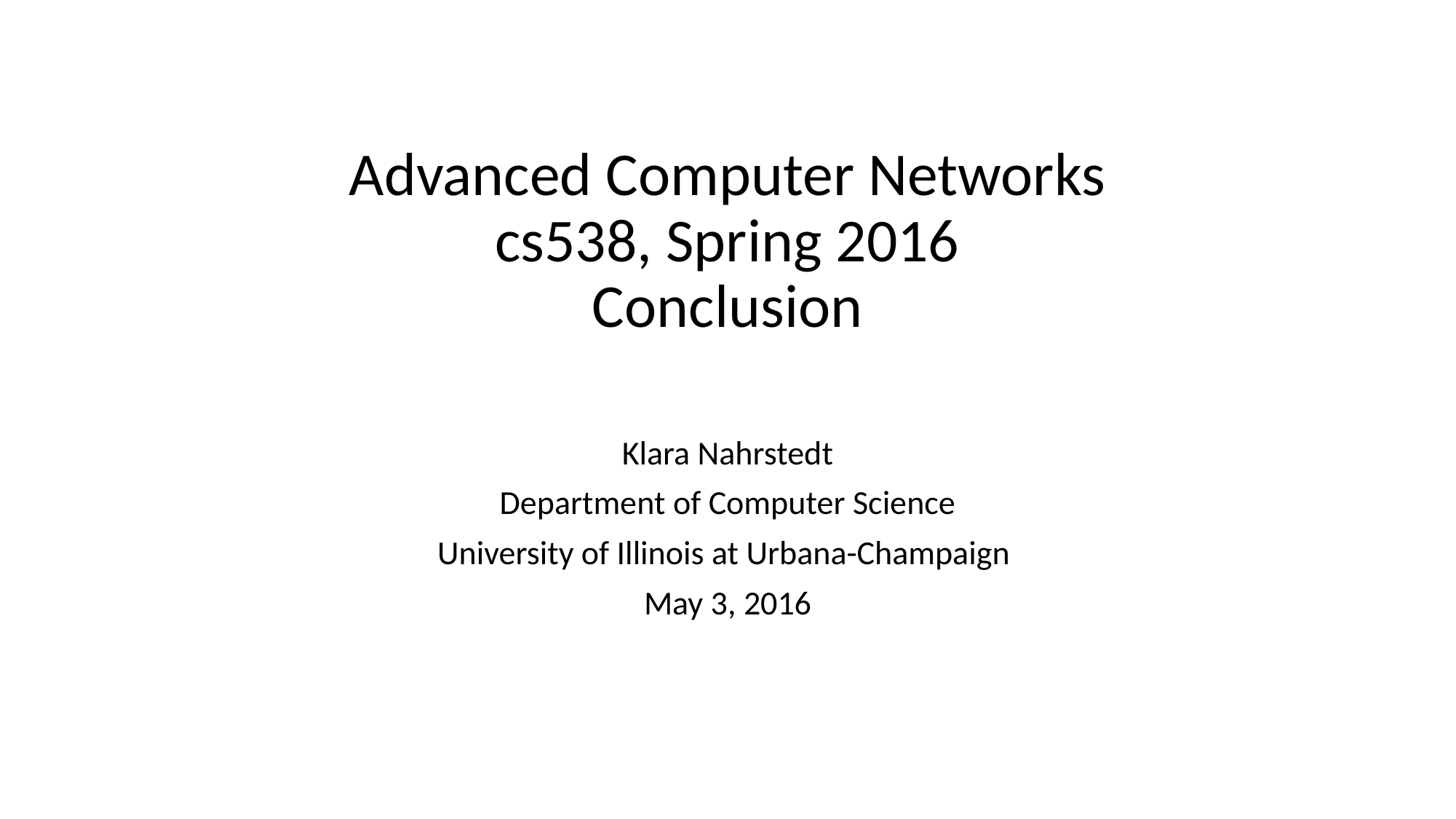

# Advanced Computer Networks cs538, Spring 2016 Conclusion
Klara Nahrstedt
Department of Computer Science
University of Illinois at Urbana-Champaign
May 3, 2016